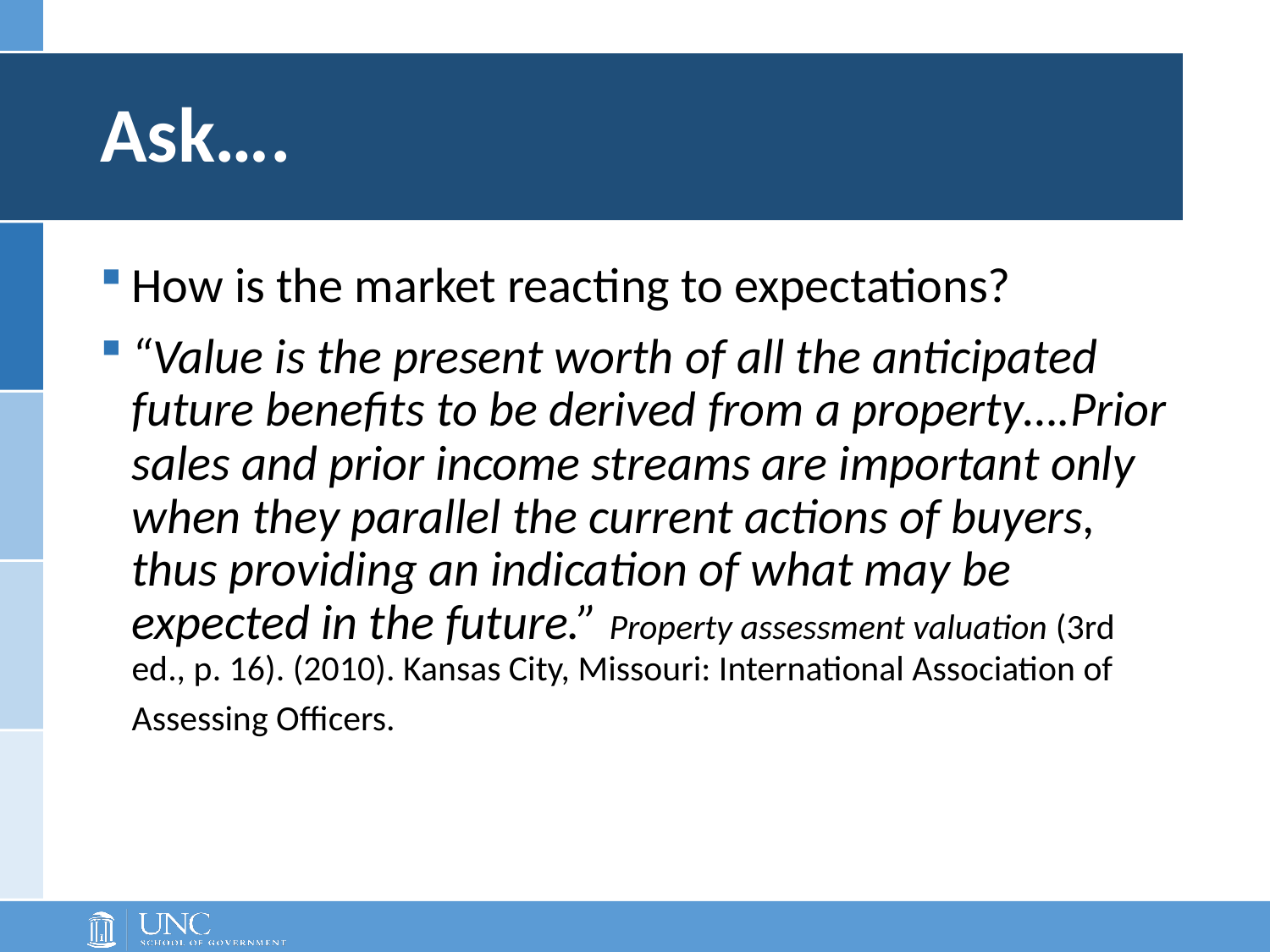

# Ask….
How is the market reacting to expectations?
“Value is the present worth of all the anticipated future benefits to be derived from a property….Prior sales and prior income streams are important only when they parallel the current actions of buyers, thus providing an indication of what may be expected in the future.” Property assessment valuation (3rd ed., p. 16). (2010). Kansas City, Missouri: International Association of Assessing Officers.